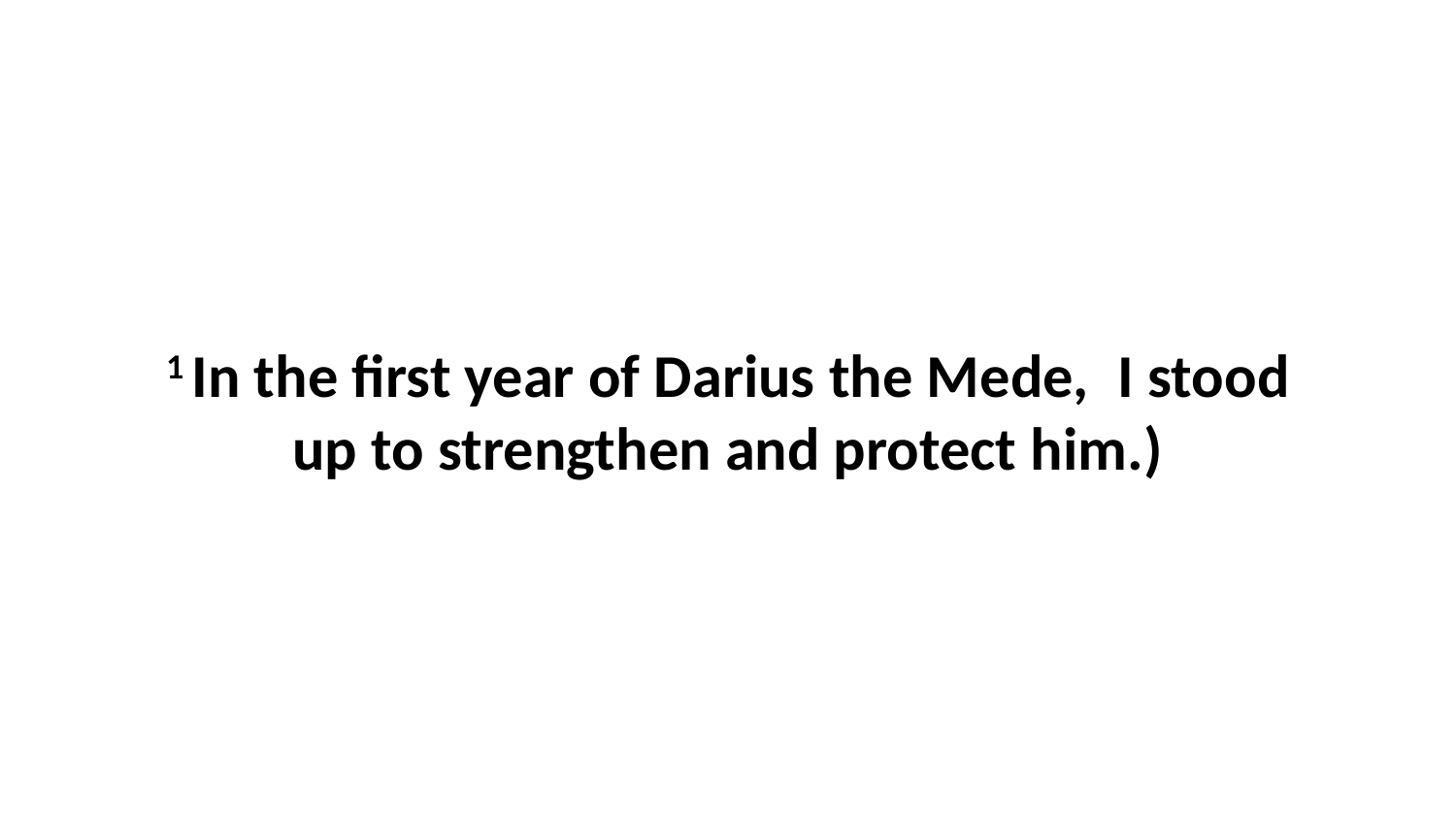

1 In the first year of Darius the Mede,  I stood up to strengthen and protect him.)